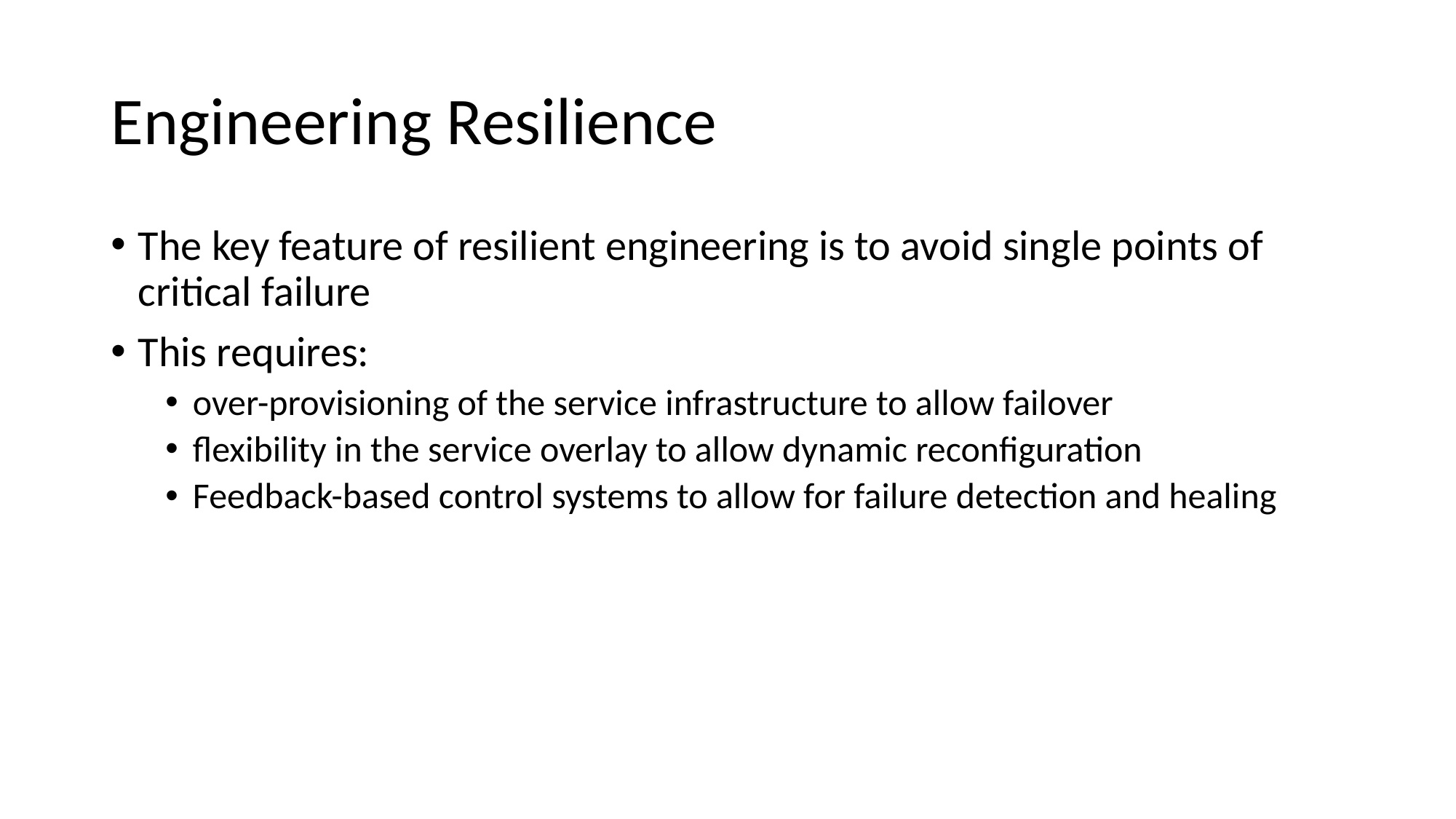

# Engineering Resilience
The key feature of resilient engineering is to avoid single points of critical failure
This requires:
over-provisioning of the service infrastructure to allow failover
flexibility in the service overlay to allow dynamic reconfiguration
Feedback-based control systems to allow for failure detection and healing